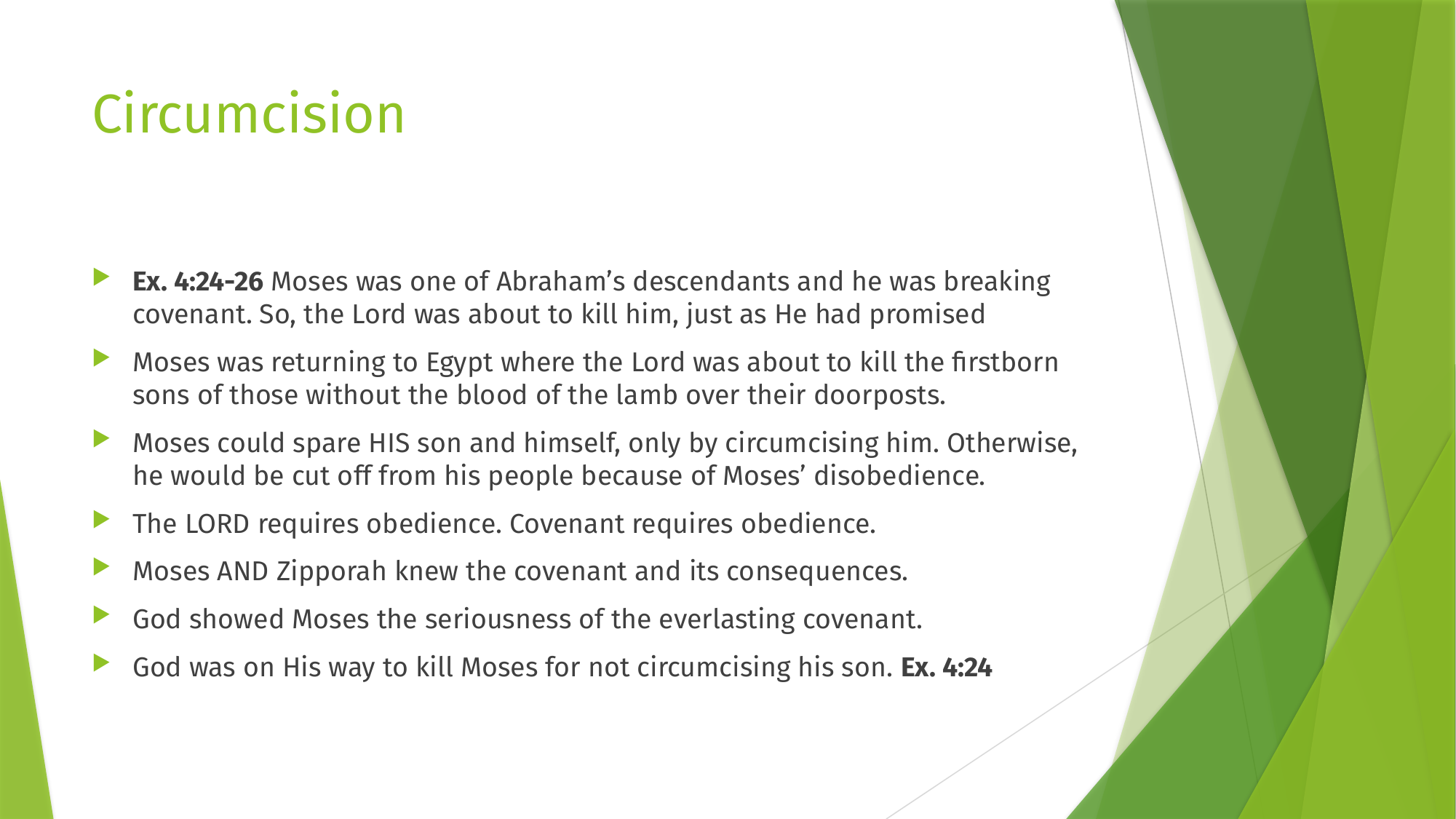

# Circumcision
Ex. 4:24-26 Moses was one of Abraham’s descendants and he was breaking covenant. So, the Lord was about to kill him, just as He had promised
Moses was returning to Egypt where the Lord was about to kill the firstborn sons of those without the blood of the lamb over their doorposts.
Moses could spare HIS son and himself, only by circumcising him. Otherwise, he would be cut off from his people because of Moses’ disobedience.
The LORD requires obedience. Covenant requires obedience.
Moses AND Zipporah knew the covenant and its consequences.
God showed Moses the seriousness of the everlasting covenant.
God was on His way to kill Moses for not circumcising his son. Ex. 4:24